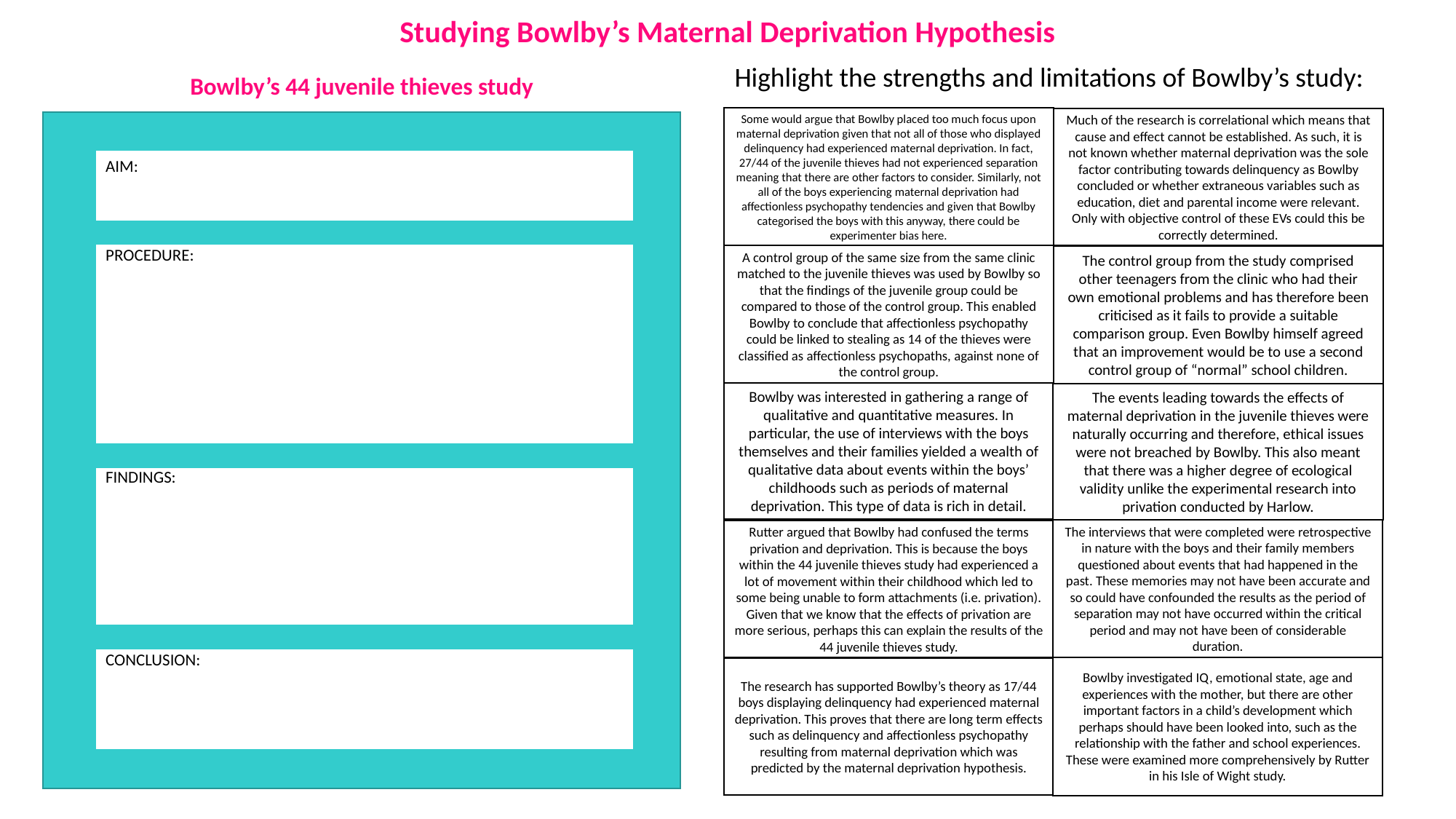

Studying Bowlby’s Maternal Deprivation Hypothesis
Highlight the strengths and limitations of Bowlby’s study:
Bowlby’s 44 juvenile thieves study
Some would argue that Bowlby placed too much focus upon maternal deprivation given that not all of those who displayed delinquency had experienced maternal deprivation. In fact, 27/44 of the juvenile thieves had not experienced separation meaning that there are other factors to consider. Similarly, not all of the boys experiencing maternal deprivation had affectionless psychopathy tendencies and given that Bowlby categorised the boys with this anyway, there could be experimenter bias here.
Much of the research is correlational which means that cause and effect cannot be established. As such, it is not known whether maternal deprivation was the sole factor contributing towards delinquency as Bowlby concluded or whether extraneous variables such as education, diet and parental income were relevant. Only with objective control of these EVs could this be correctly determined.

AIM:

PROCEDURE:

A control group of the same size from the same clinic matched to the juvenile thieves was used by Bowlby so that the findings of the juvenile group could be compared to those of the control group. This enabled Bowlby to conclude that affectionless psychopathy could be linked to stealing as 14 of the thieves were classified as affectionless psychopaths, against none of the control group.
The control group from the study comprised other teenagers from the clinic who had their own emotional problems and has therefore been criticised as it fails to provide a suitable comparison group. Even Bowlby himself agreed that an improvement would be to use a second control group of “normal” school children.
Bowlby was interested in gathering a range of qualitative and quantitative measures. In particular, the use of interviews with the boys themselves and their families yielded a wealth of qualitative data about events within the boys’ childhoods such as periods of maternal deprivation. This type of data is rich in detail.
The events leading towards the effects of maternal deprivation in the juvenile thieves were naturally occurring and therefore, ethical issues were not breached by Bowlby. This also meant that there was a higher degree of ecological validity unlike the experimental research into privation conducted by Harlow.
FINDINGS:

The interviews that were completed were retrospective in nature with the boys and their family members questioned about events that had happened in the past. These memories may not have been accurate and so could have confounded the results as the period of separation may not have occurred within the critical period and may not have been of considerable duration.
Rutter argued that Bowlby had confused the terms privation and deprivation. This is because the boys within the 44 juvenile thieves study had experienced a lot of movement within their childhood which led to some being unable to form attachments (i.e. privation). Given that we know that the effects of privation are more serious, perhaps this can explain the results of the 44 juvenile thieves study.
CONCLUSION:

Bowlby investigated IQ, emotional state, age and experiences with the mother, but there are other important factors in a child’s development which perhaps should have been looked into, such as the relationship with the father and school experiences. These were examined more comprehensively by Rutter in his Isle of Wight study.
The research has supported Bowlby’s theory as 17/44 boys displaying delinquency had experienced maternal deprivation. This proves that there are long term effects such as delinquency and affectionless psychopathy resulting from maternal deprivation which was predicted by the maternal deprivation hypothesis.